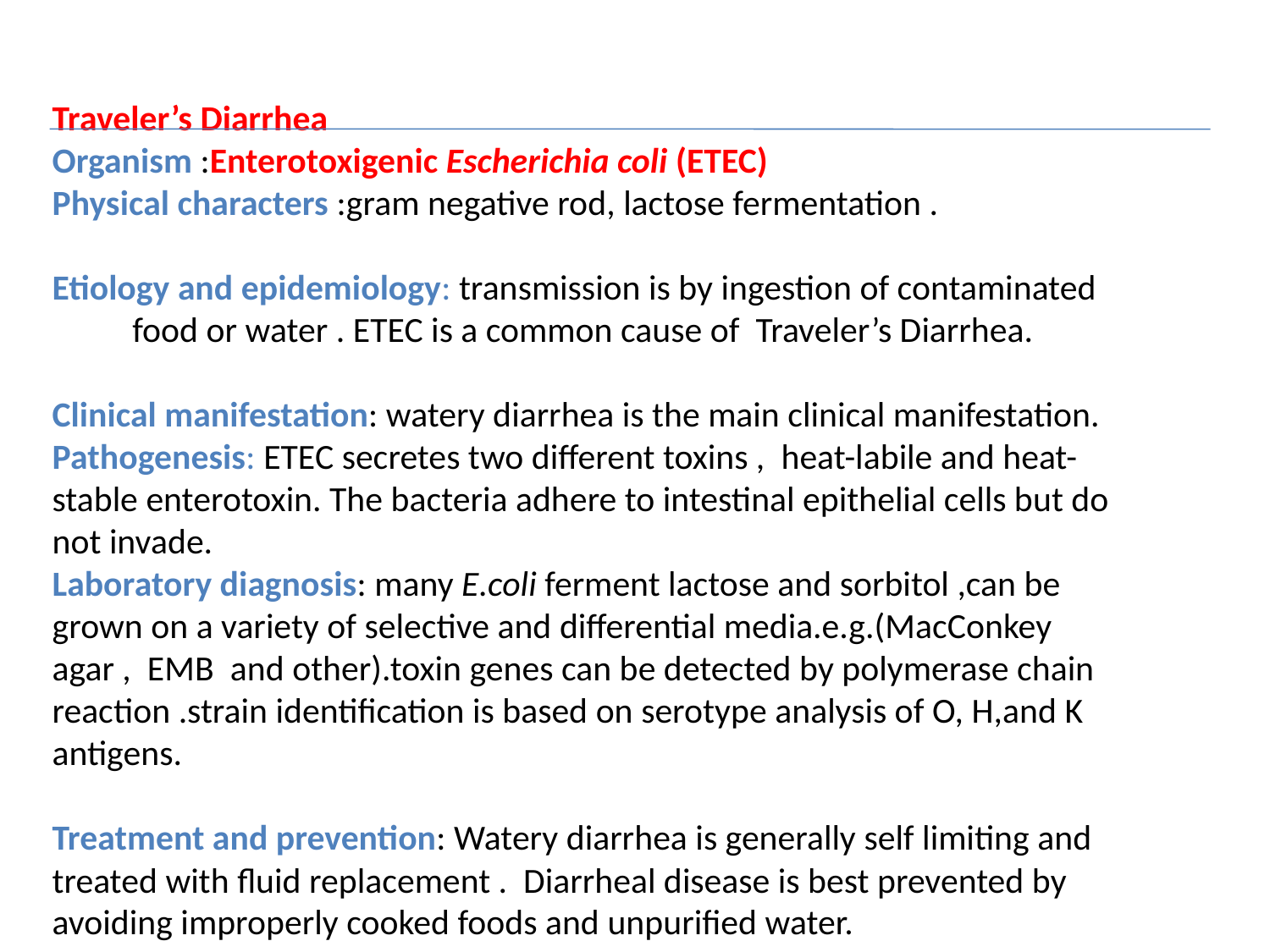

Traveler’s Diarrhea
Organism :Enterotoxigenic Escherichia coli (ETEC)
Physical characters :gram negative rod, lactose fermentation .

Etiology and epidemiology: transmission is by ingestion of contaminated                food or water . ETEC is a common cause of  Traveler’s Diarrhea.

Clinical manifestation: watery diarrhea is the main clinical manifestation.
Pathogenesis: ETEC secretes two different toxins ,  heat-labile and heat-stable enterotoxin. The bacteria adhere to intestinal epithelial cells but do not invade.
Laboratory diagnosis: many E.coli ferment lactose and sorbitol ,can be grown on a variety of selective and differential media.e.g.(MacConkey agar ,  EMB  and other).toxin genes can be detected by polymerase chain reaction .strain identification is based on serotype analysis of O, H,and K antigens.

Treatment and prevention: Watery diarrhea is generally self limiting and treated with fluid replacement .  Diarrheal disease is best prevented by avoiding improperly cooked foods and unpurified water.